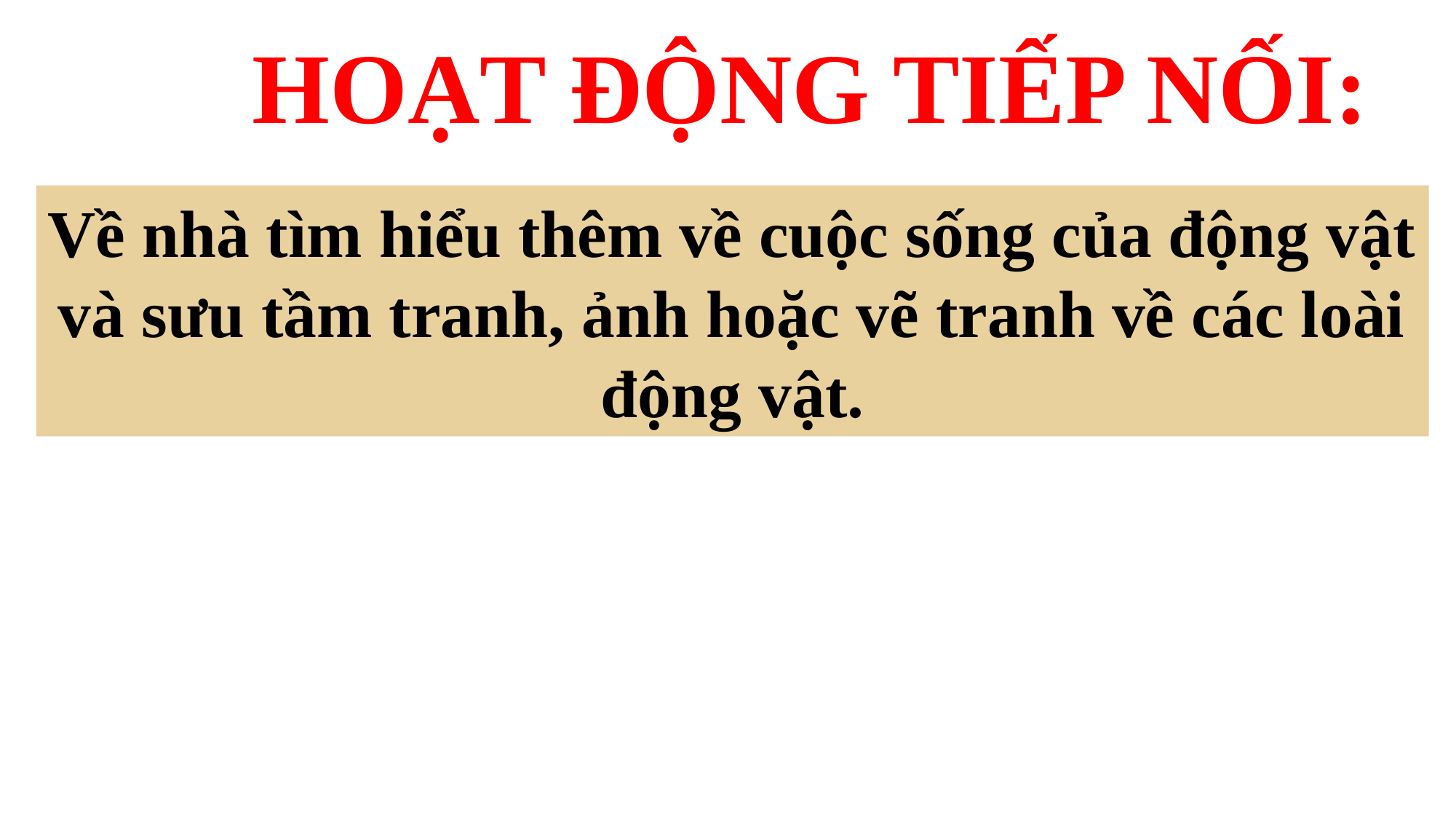

HOẠT ĐỘNG TIẾP NỐI:
Về nhà tìm hiểu thêm về cuộc sống của động vật
và sưu tầm tranh, ảnh hoặc vẽ tranh về các loài động vật.